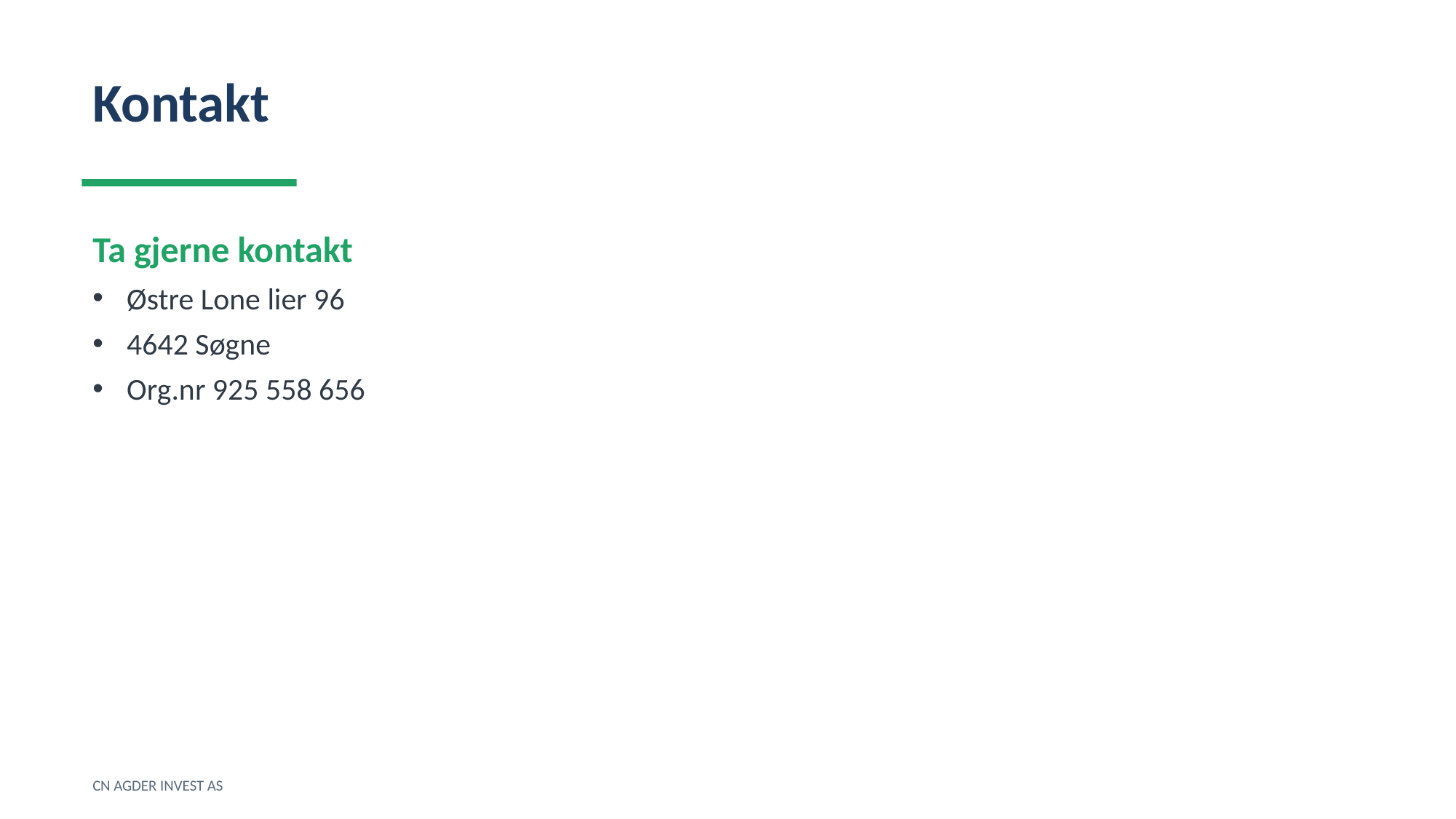

Kontakt

Ta gjerne kontakt
Østre Lone lier 96
4642 Søgne
Org.nr 925 558 656
CN AGDER INVEST AS